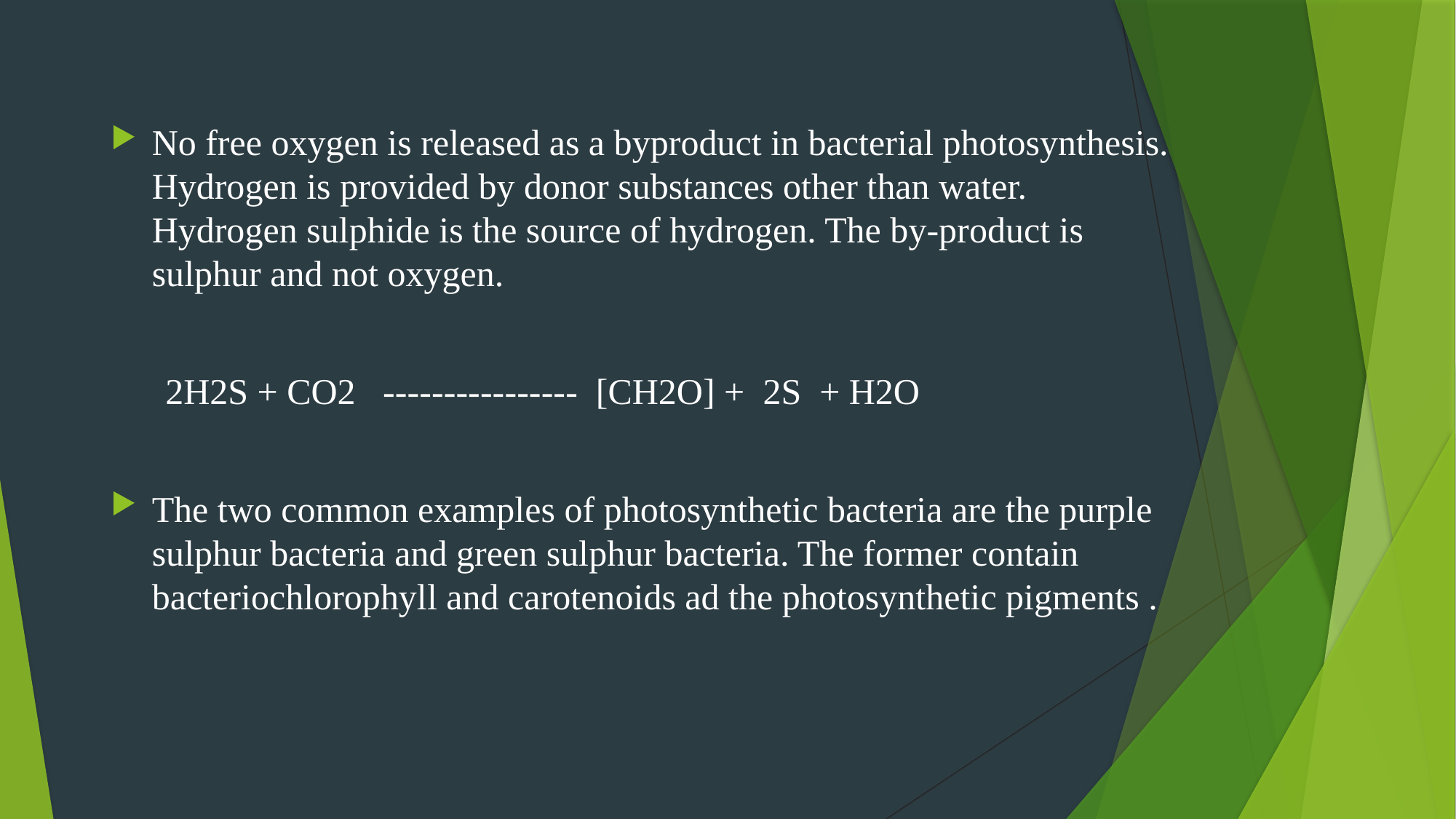

No free oxygen is released as a byproduct in bacterial photosynthesis. Hydrogen is provided by donor substances other than water. Hydrogen sulphide is the source of hydrogen. The by-product is sulphur and not oxygen.

      2H2S + CO2   ----------------  [CH2O] +  2S  + H2O

The two common examples of photosynthetic bacteria are the purple sulphur bacteria and green sulphur bacteria. The former contain bacteriochlorophyll and carotenoids ad the photosynthetic pigments .